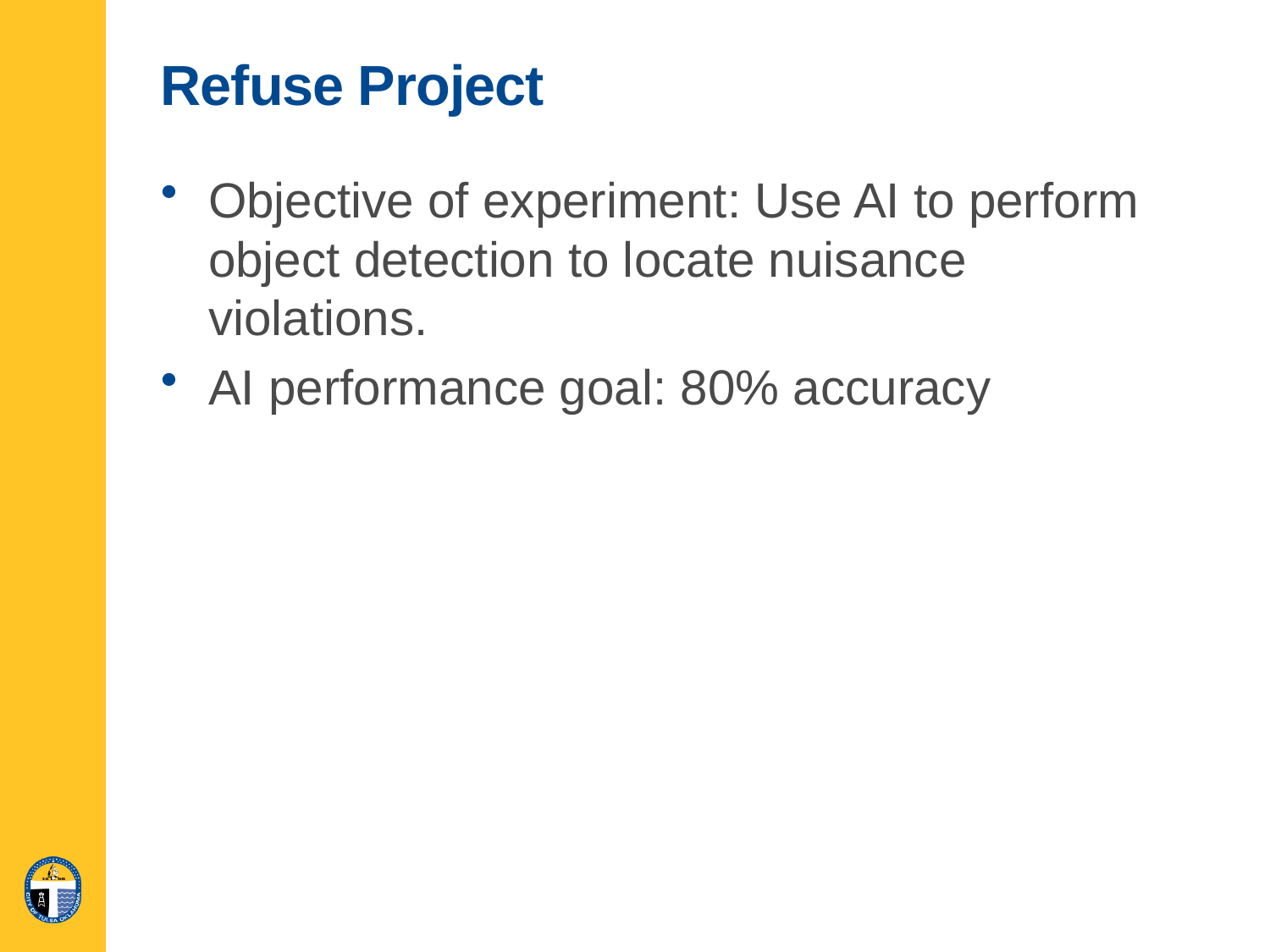

# Refuse Project
Objective of experiment: Use AI to perform object detection to locate nuisance violations.
AI performance goal: 80% accuracy